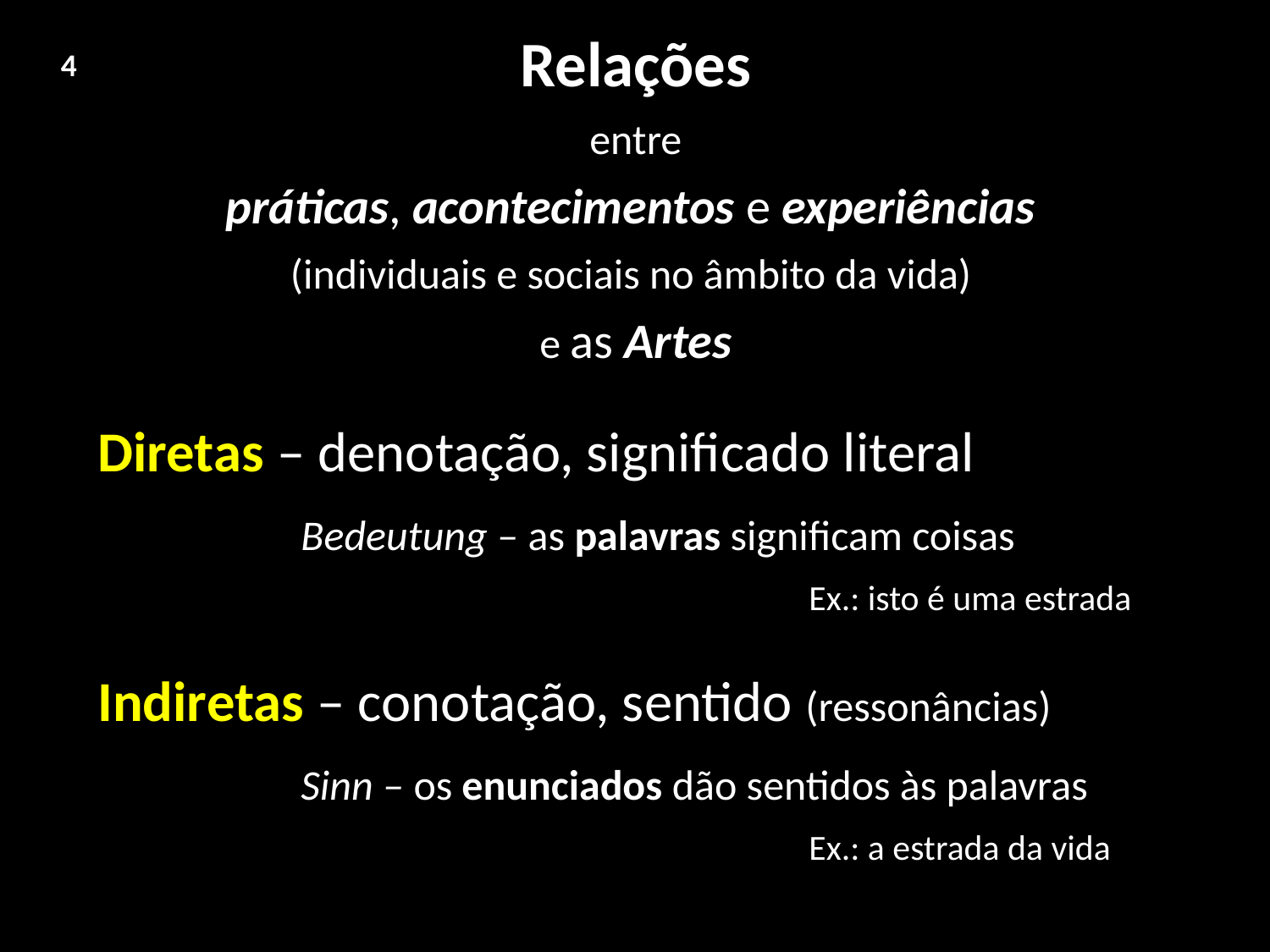

Relações
entre
práticas, acontecimentos e experiências
(individuais e sociais no âmbito da vida)
e as Artes

    Diretas – denotação, significado literal
		Bedeutung – as palavras significam coisas
						Ex.: isto é uma estrada

    Indiretas – conotação, sentido (ressonâncias)
		Sinn – os enunciados dão sentidos às palavras
						Ex.: a estrada da vida
4